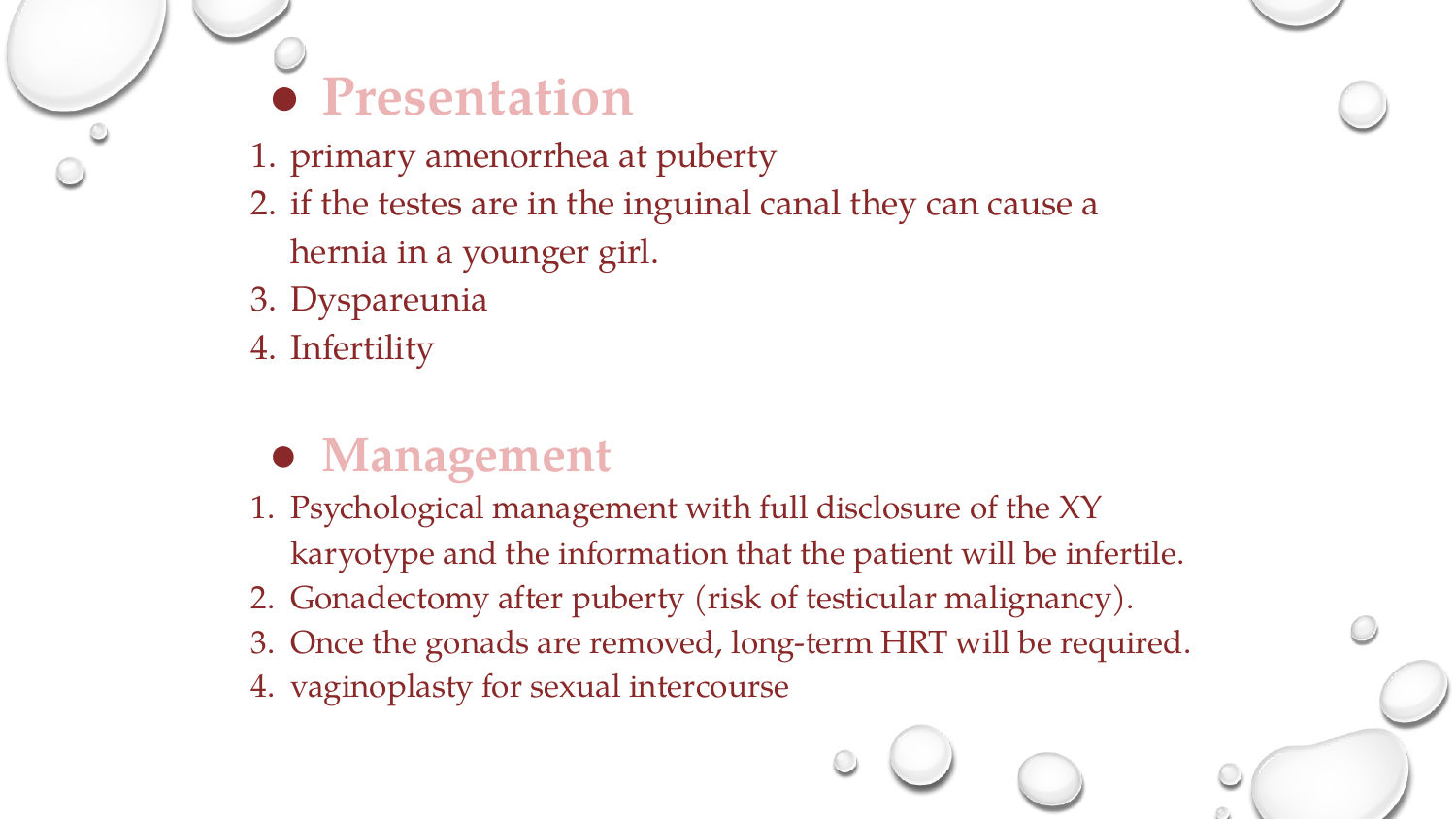

Presentation
primary amenorrhea at puberty
if the testes are in the inguinal canal they can cause a hernia in a younger girl.
Dyspareunia
Infertility

Management
Psychological management with full disclosure of the XY karyotype and the information that the patient will be infertile.
Gonadectomy after puberty (risk of testicular malignancy).
Once the gonads are removed, long-term HRT will be required.
vaginoplasty for sexual intercourse